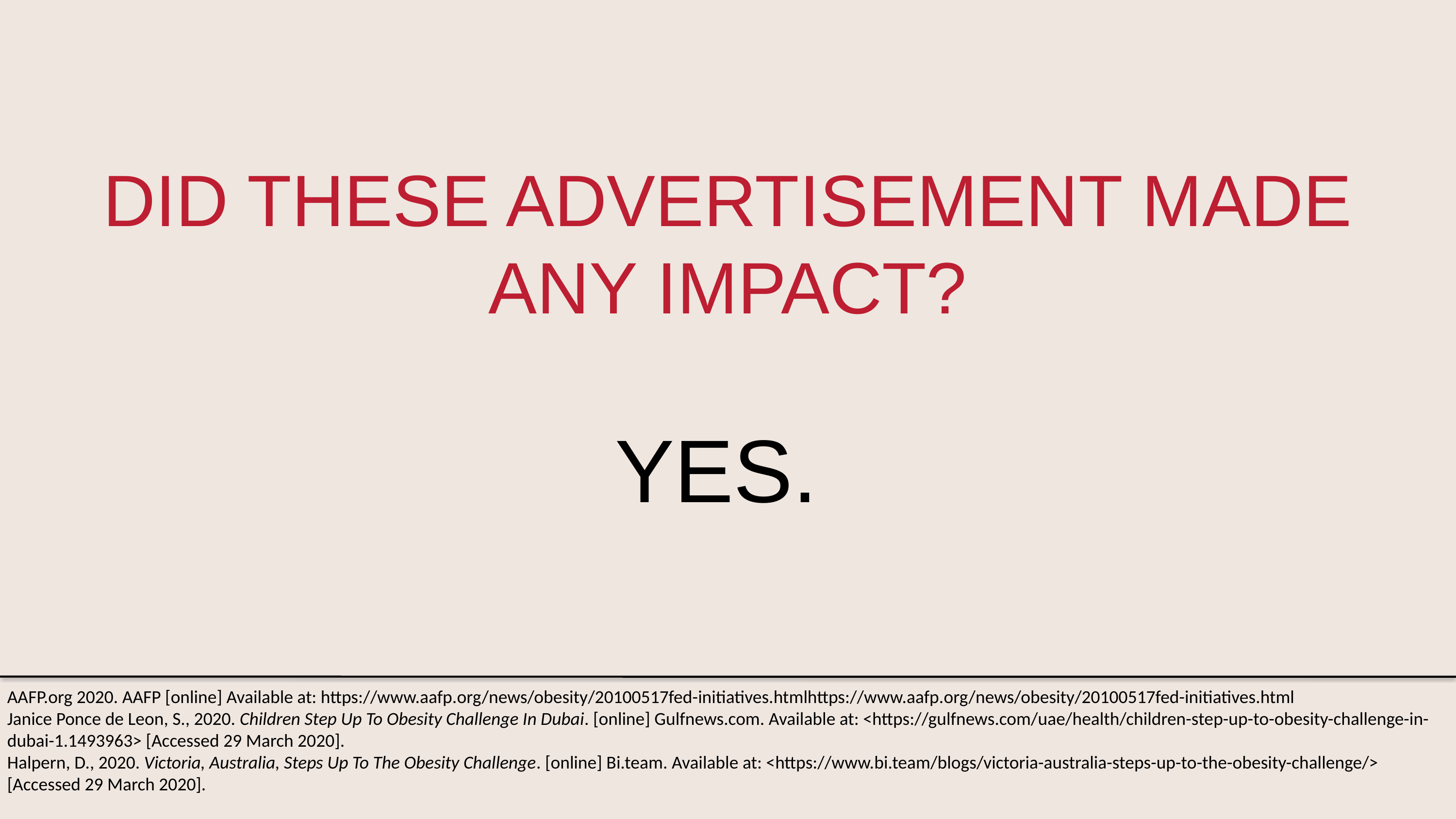

DID THESE ADVERTISEMENT MADE ANY IMPACT?
YES.

AAFP.org 2020. AAFP [online] Available at: https://www.aafp.org/news/obesity/20100517fed-initiatives.htmlhttps://www.aafp.org/news/obesity/20100517fed-initiatives.html
Janice Ponce de Leon, S., 2020. Children Step Up To Obesity Challenge In Dubai. [online] Gulfnews.com. Available at: <https://gulfnews.com/uae/health/children-step-up-to-obesity-challenge-in-dubai-1.1493963> [Accessed 29 March 2020].
Halpern, D., 2020. Victoria, Australia, Steps Up To The Obesity Challenge. [online] Bi.team. Available at: <https://www.bi.team/blogs/victoria-australia-steps-up-to-the-obesity-challenge/> [Accessed 29 March 2020].